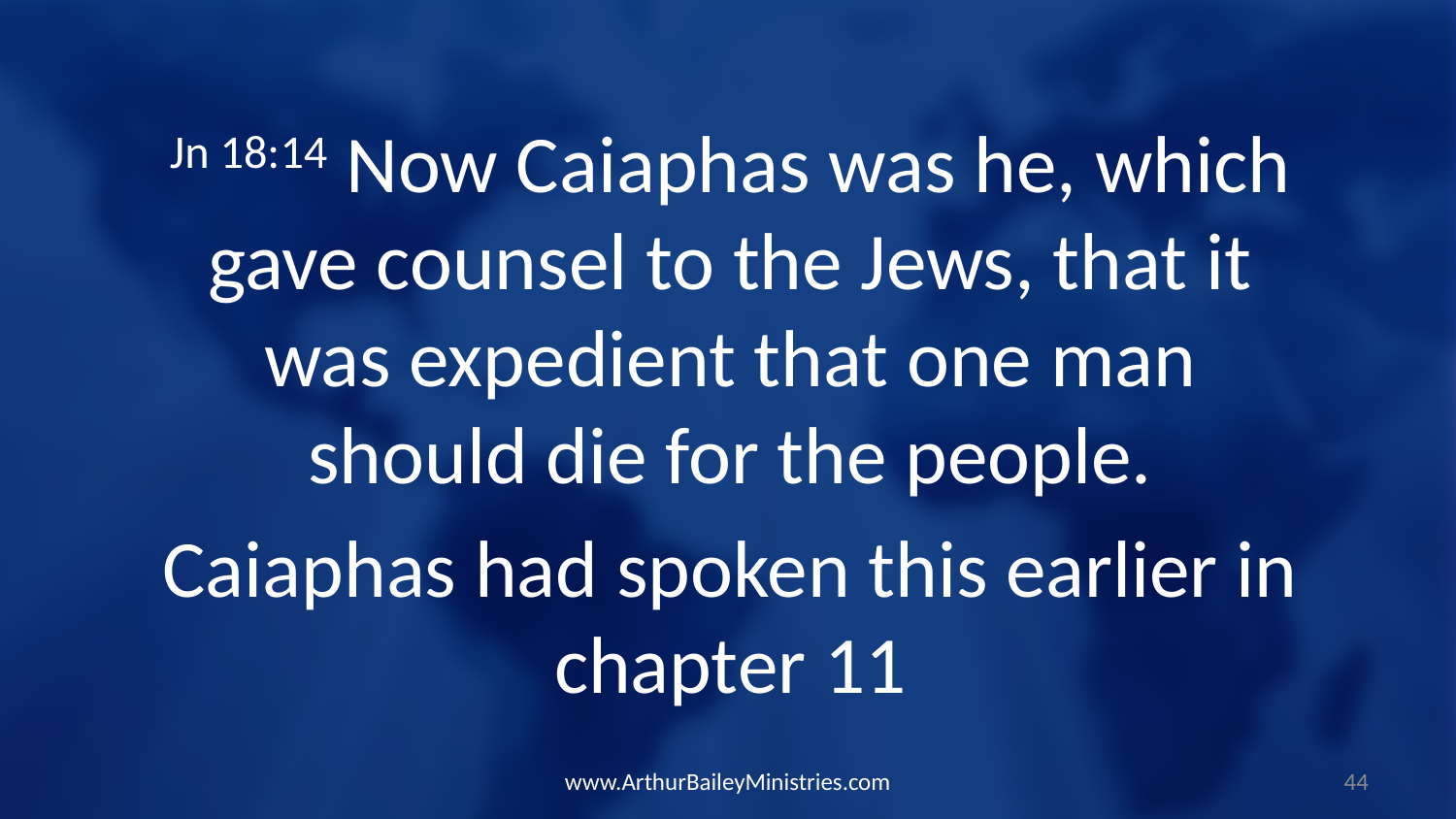

Jn 18:14 Now Caiaphas was he, which gave counsel to the Jews, that it was expedient that one man should die for the people.
Caiaphas had spoken this earlier in chapter 11

www.ArthurBaileyMinistries.com
44